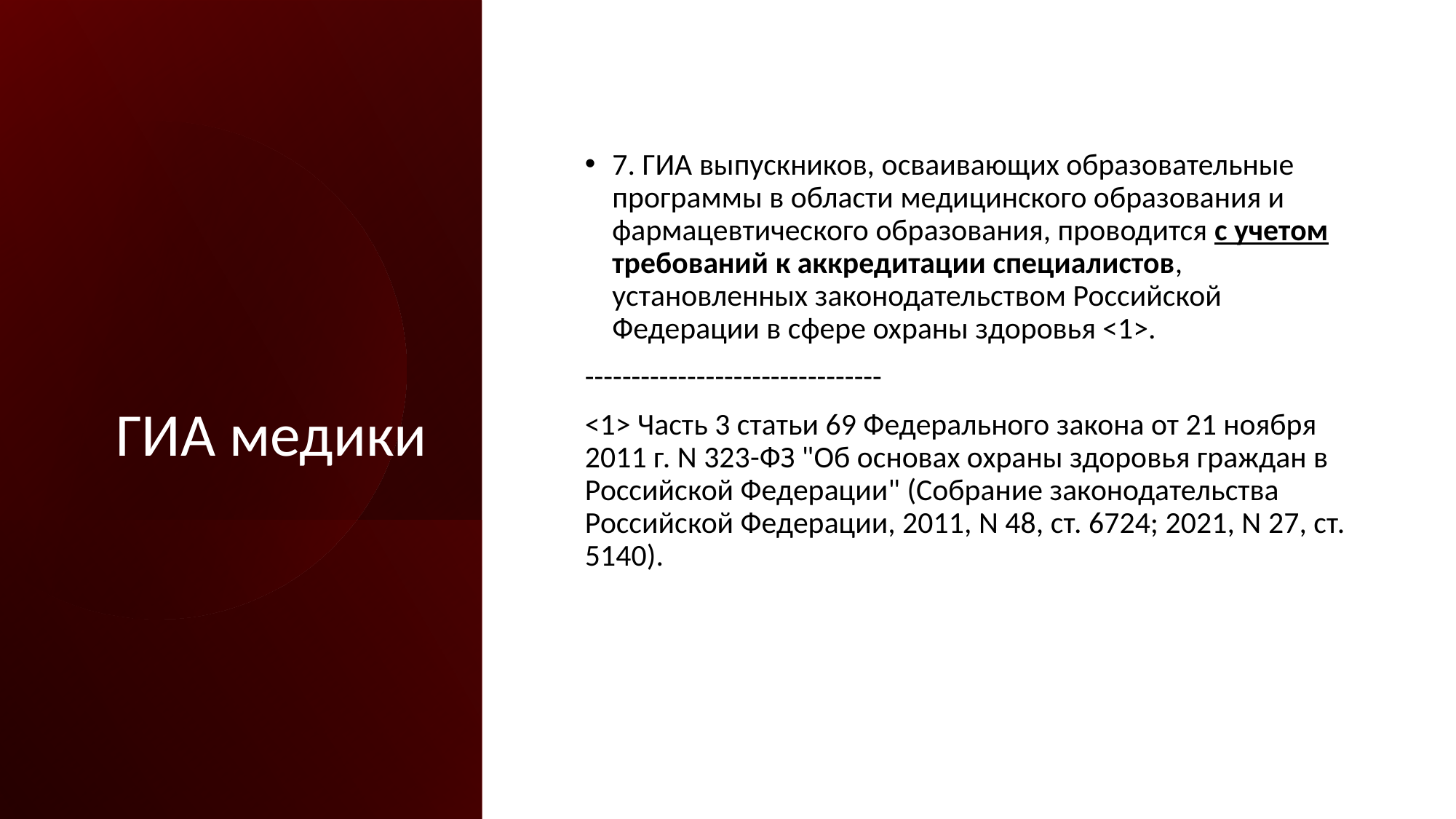

# ГИА медики
7. ГИА выпускников, осваивающих образовательные программы в области медицинского образования и фармацевтического образования, проводится с учетом требований к аккредитации специалистов, установленных законодательством Российской Федерации в сфере охраны здоровья <1>.
--------------------------------
<1> Часть 3 статьи 69 Федерального закона от 21 ноября 2011 г. N 323-ФЗ "Об основах охраны здоровья граждан в Российской Федерации" (Собрание законодательства Российской Федерации, 2011, N 48, ст. 6724; 2021, N 27, ст. 5140).